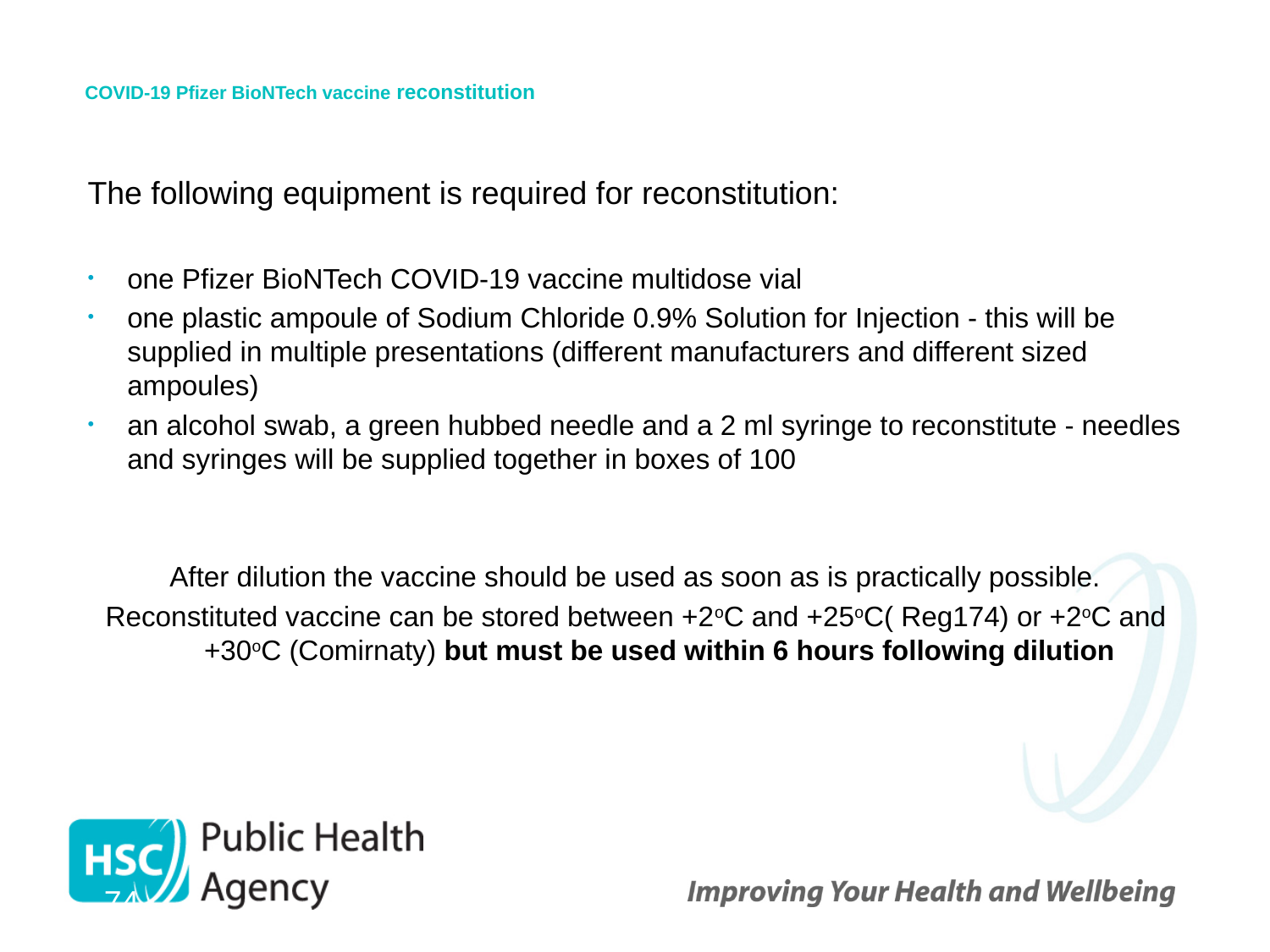

# COVID-19 Pfizer BioNTech vaccine reconstitution
The following equipment is required for reconstitution:

one Pfizer BioNTech COVID-19 vaccine multidose vial
one plastic ampoule of Sodium Chloride 0.9% Solution for Injection - this will be supplied in multiple presentations (different manufacturers and different sized ampoules)
an alcohol swab, a green hubbed needle and a 2 ml syringe to reconstitute - needles and syringes will be supplied together in boxes of 100

After dilution the vaccine should be used as soon as is practically possible.
Reconstituted vaccine can be stored between +2oC and +25oC( Reg174) or +2oC and +30oC (Comirnaty) but must be used within 6 hours following dilution

  74